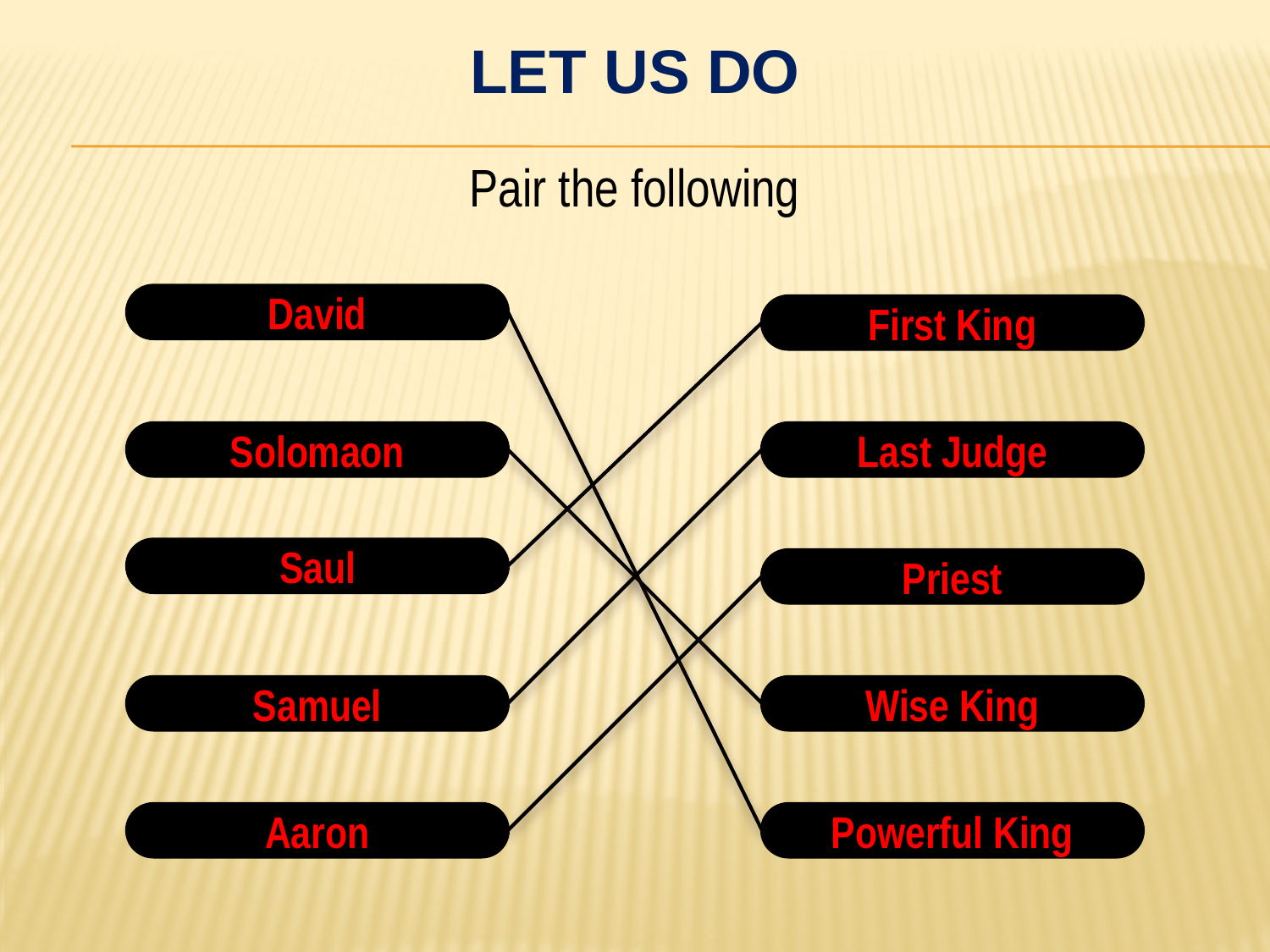

# LET US DO
Pair the following
David
First King
Solomaon
Last Judge
Saul
Priest
Samuel
Wise King
Aaron
Powerful King